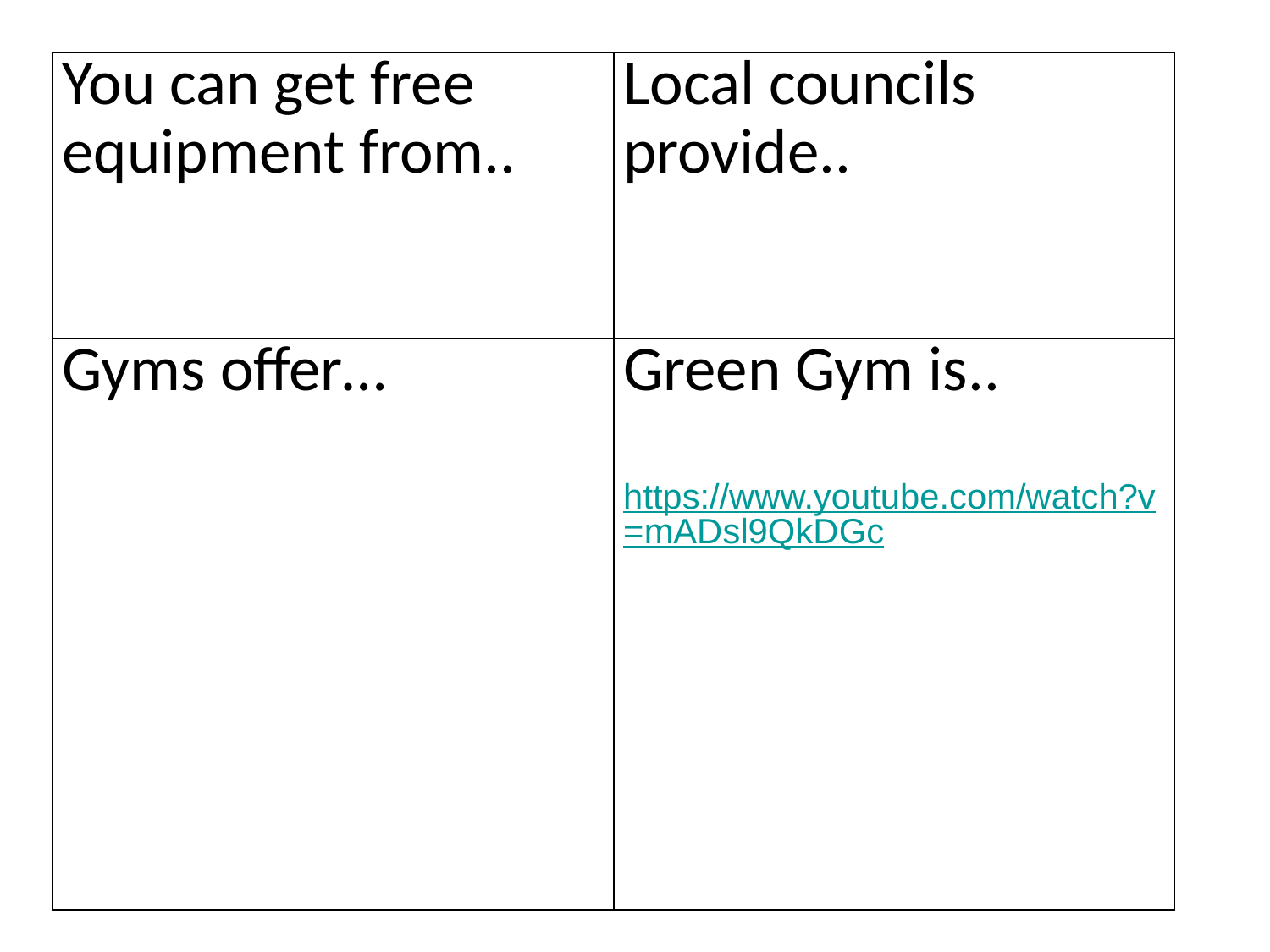

| You can get free equipment from.. | Local councils provide.. |
| --- | --- |
| Gyms offer… | Green Gym is..  https://www.youtube.com/watch?v=mADsl9QkDGc |